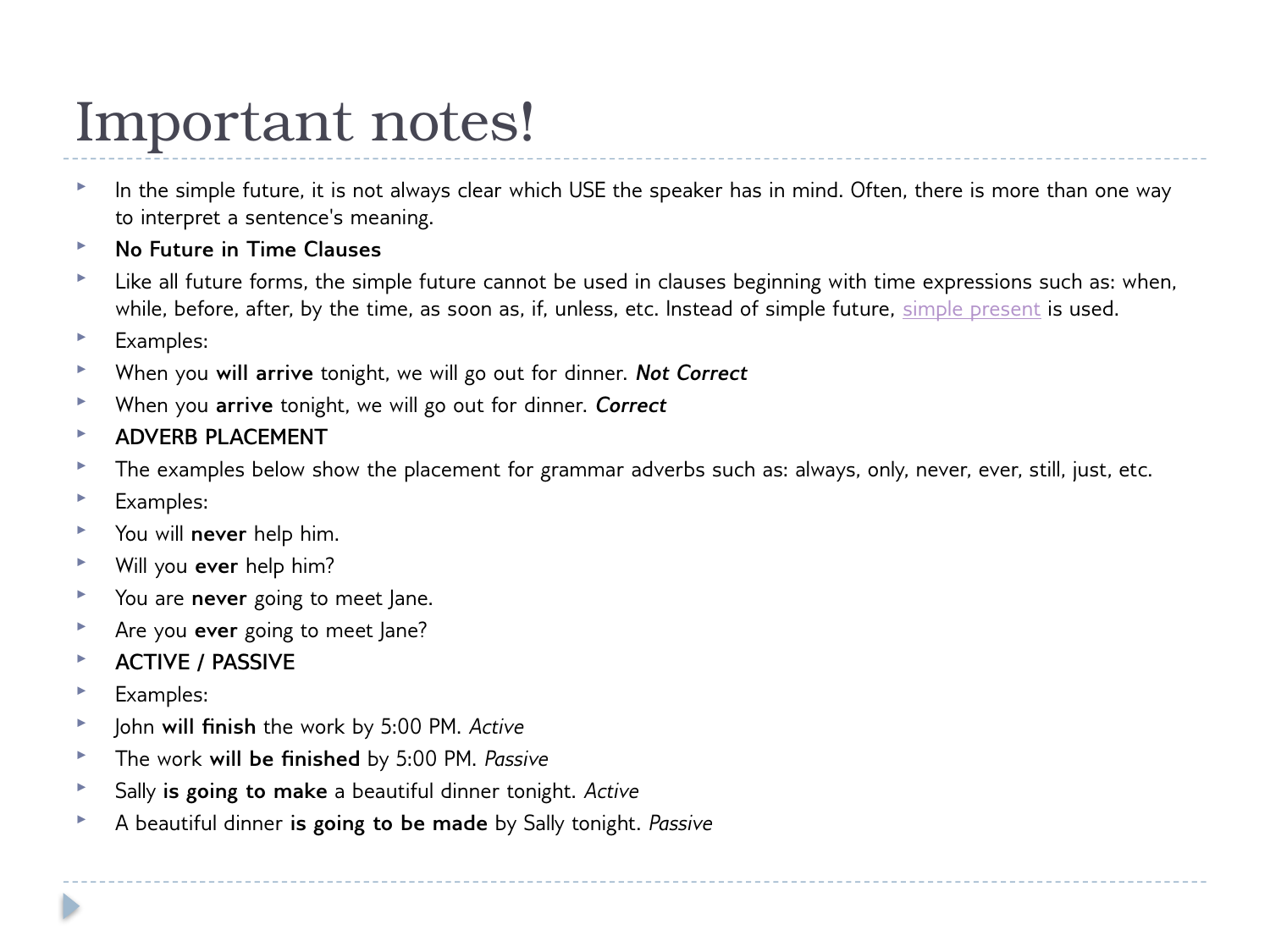

# Important notes!
In the simple future, it is not always clear which USE the speaker has in mind. Often, there is more than one way to interpret a sentence's meaning.
No Future in Time Clauses
Like all future forms, the simple future cannot be used in clauses beginning with time expressions such as: when, while, before, after, by the time, as soon as, if, unless, etc. Instead of simple future, simple present is used.
Examples:
When you will arrive tonight, we will go out for dinner. Not Correct
When you arrive tonight, we will go out for dinner. Correct
ADVERB PLACEMENT
The examples below show the placement for grammar adverbs such as: always, only, never, ever, still, just, etc.
Examples:
You will never help him.
Will you ever help him?
You are never going to meet Jane.
Are you ever going to meet Jane?
ACTIVE / PASSIVE
Examples:
John will finish the work by 5:00 PM. Active
The work will be finished by 5:00 PM. Passive
Sally is going to make a beautiful dinner tonight. Active
A beautiful dinner is going to be made by Sally tonight. Passive